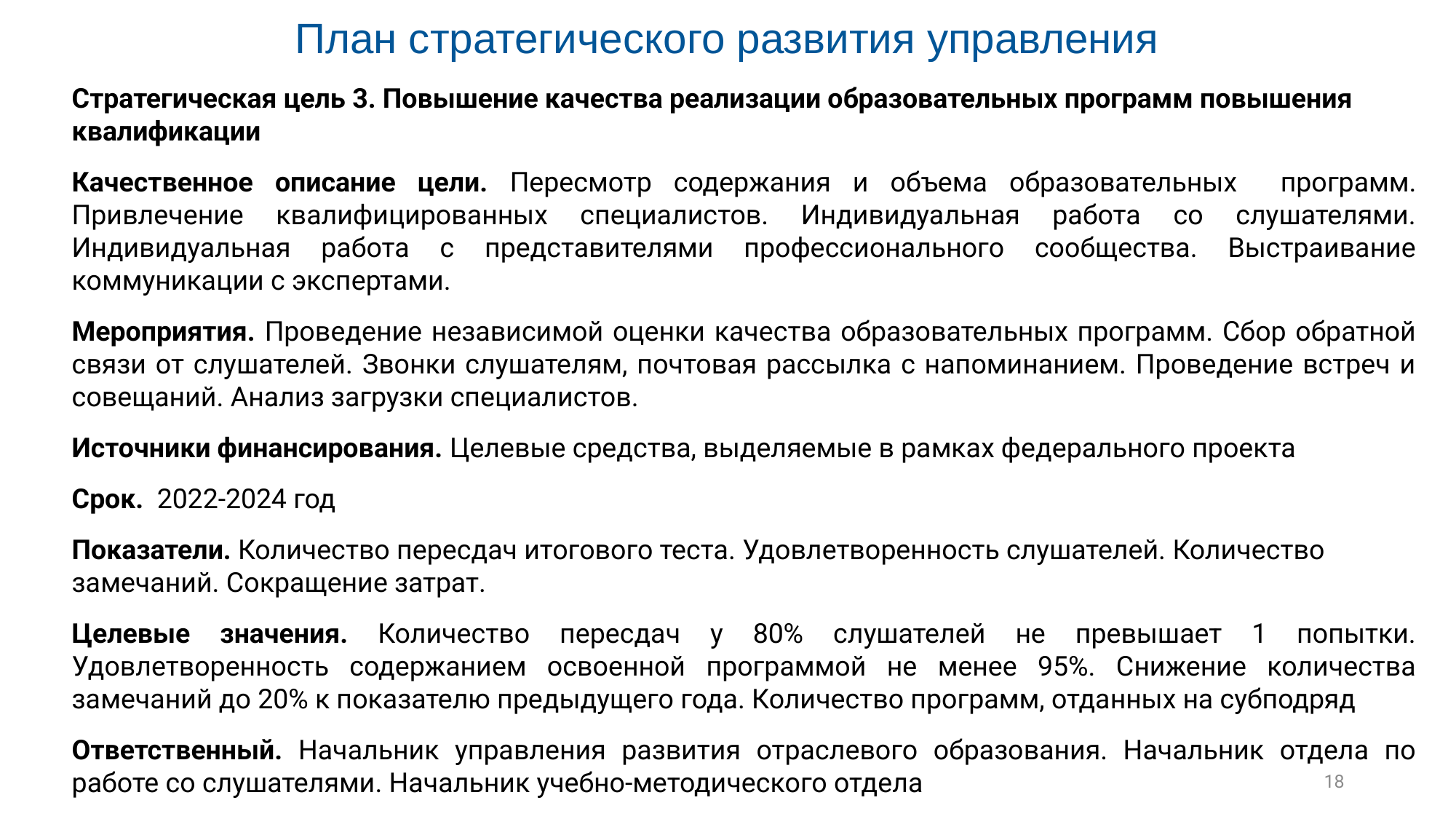

План стратегического развития управления
Стратегическая цель 3. Повышение качества реализации образовательных программ повышения квалификации
Качественное описание цели. Пересмотр содержания и объема образовательных  программ. Привлечение квалифицированных специалистов. Индивидуальная работа со слушателями. Индивидуальная работа с представителями профессионального сообщества. Выстраивание коммуникации с экспертами.
Мероприятия. Проведение независимой оценки качества образовательных программ. Сбор обратной связи от слушателей. Звонки слушателям, почтовая рассылка с напоминанием. Проведение встреч и совещаний. Анализ загрузки специалистов.
Источники финансирования. Целевые средства, выделяемые в рамках федерального проекта
Срок.  2022-2024 год
Показатели. Количество пересдач итогового теста. Удовлетворенность слушателей. Количество замечаний. Сокращение затрат.
Целевые значения. Количество пересдач у 80% слушателей не превышает 1 попытки. Удовлетворенность содержанием освоенной программой не менее 95%. Снижение количества замечаний до 20% к показателю предыдущего года. Количество программ, отданных на субподряд
Ответственный. Начальник управления развития отраслевого образования. Начальник отдела по работе со слушателями. Начальник учебно-методического отдела
18